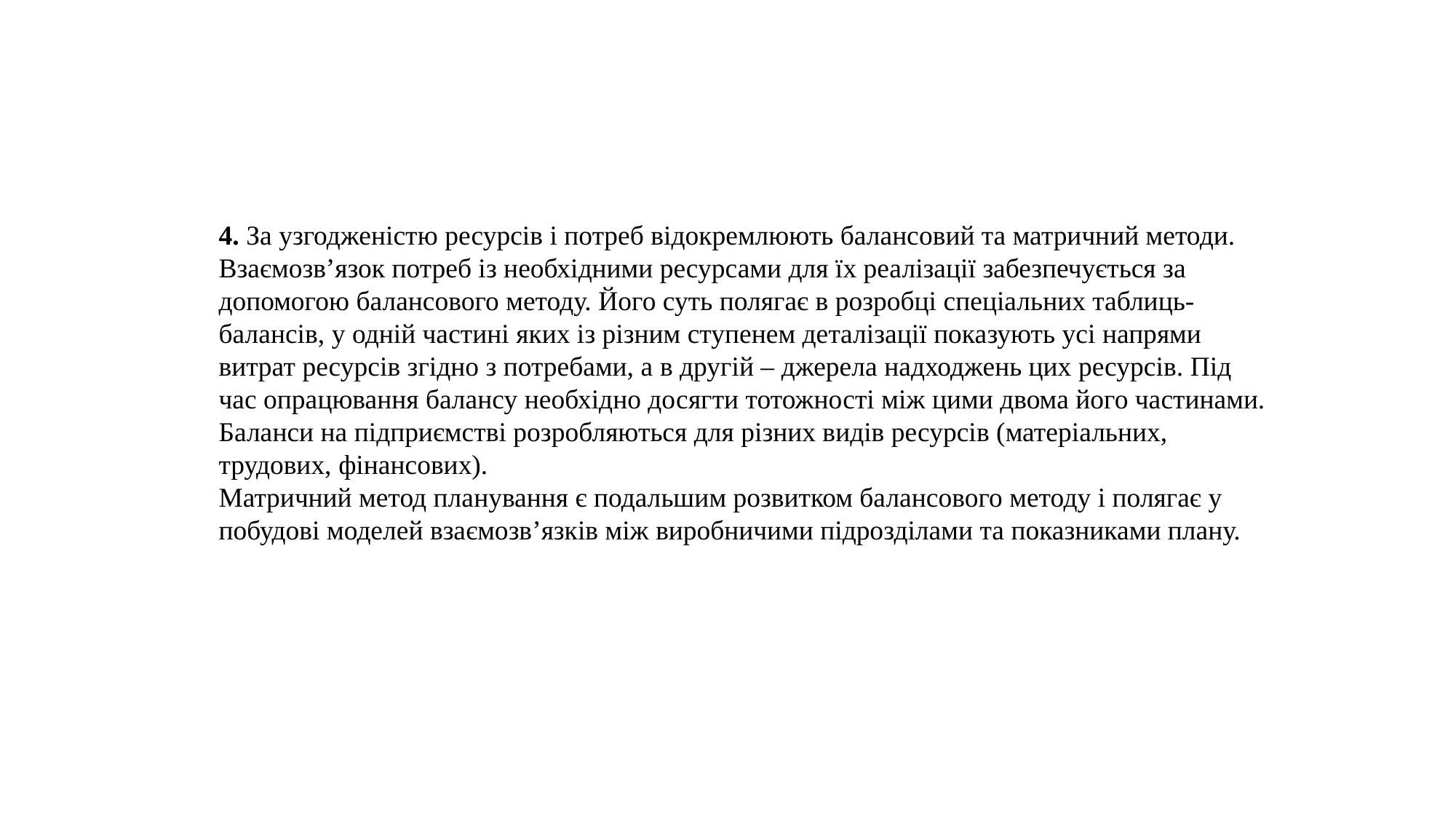

4. За узгодженістю ресурсів і потреб відокремлюють балансовий та матричний методи.
Взаємозв’язок потреб із необхідними ресурсами для їх реалізації забезпечується за допомогою балансового методу. Його суть полягає в розробці спеціальних таблиць-балансів, у одній частині яких із різним ступенем деталізації показують усі напрями витрат ресурсів згідно з потребами, а в другій – джерела надходжень цих ресурсів. Під час опрацювання балансу необхідно досягти тотожності між цими двома його частинами. Баланси на підприємстві розробляються для різних видів ресурсів (матеріальних, трудових, фінансових).
Матричний метод планування є подальшим розвитком балансового методу і полягає у побудові моделей взаємозв’язків між виробничими підрозділами та показниками плану.